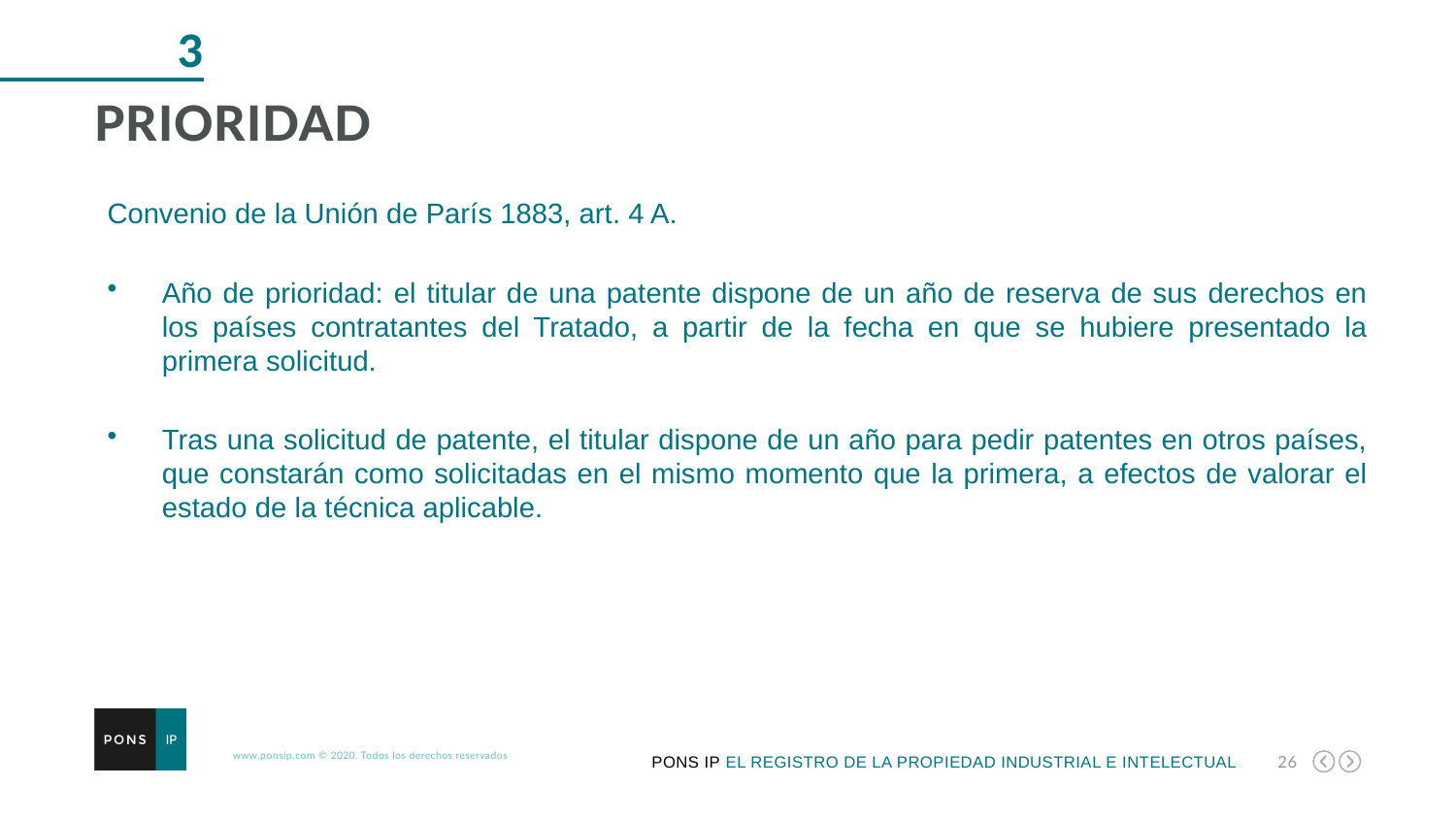

3
prioridad
Convenio de la Unión de París 1883, art. 4 A.

Año de prioridad: el titular de una patente dispone de un año de reserva de sus derechos en los países contratantes del Tratado, a partir de la fecha en que se hubiere presentado la primera solicitud.

Tras una solicitud de patente, el titular dispone de un año para pedir patentes en otros países, que constarán como solicitadas en el mismo momento que la primera, a efectos de valorar el estado de la técnica aplicable.